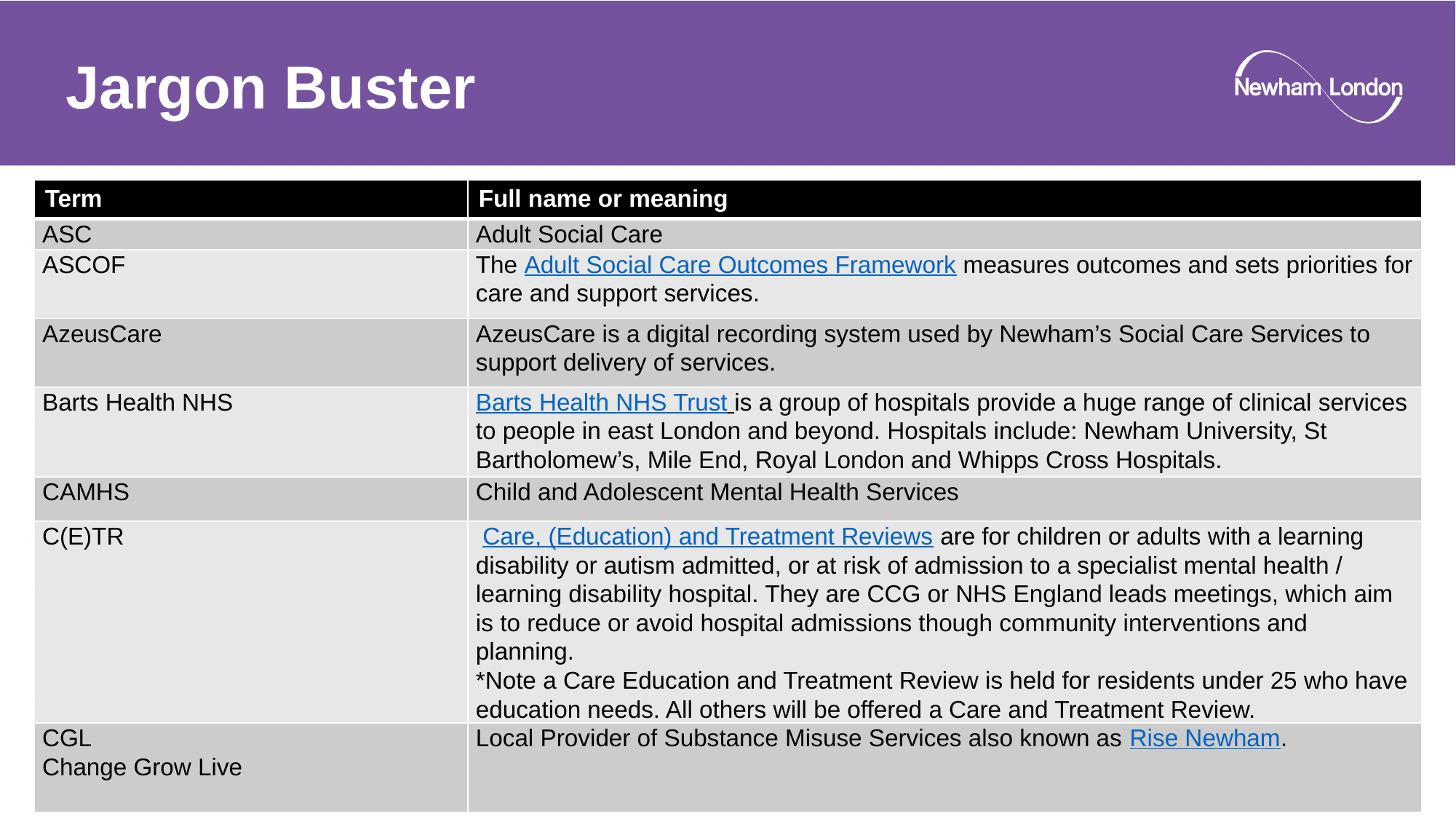

# Jargon Buster
| Term | Full name or meaning |
| --- | --- |
| ASC | Adult Social Care |
| ASCOF | The Adult Social Care Outcomes Framework measures outcomes and sets priorities for care and support services. |
| AzeusCare | AzeusCare is a digital recording system used by Newham’s Social Care Services to support delivery of services. |
| Barts Health NHS | Barts Health NHS Trust is a group of hospitals provide a huge range of clinical services to people in east London and beyond. Hospitals include: Newham University, St Bartholomew’s, Mile End, Royal London and Whipps Cross Hospitals. |
| CAMHS | Child and Adolescent Mental Health Services |
| C(E)TR | Care, (Education) and Treatment Reviews are for children or adults with a learning disability or autism admitted, or at risk of admission to a specialist mental health / learning disability hospital. They are CCG or NHS England leads meetings, which aim is to reduce or avoid hospital admissions though community interventions and planning. \*Note a Care Education and Treatment Review is held for residents under 25 who have education needs. All others will be offered a Care and Treatment Review. |
| CGL Change Grow Live | Local Provider of Substance Misuse Services also known as Rise Newham. |